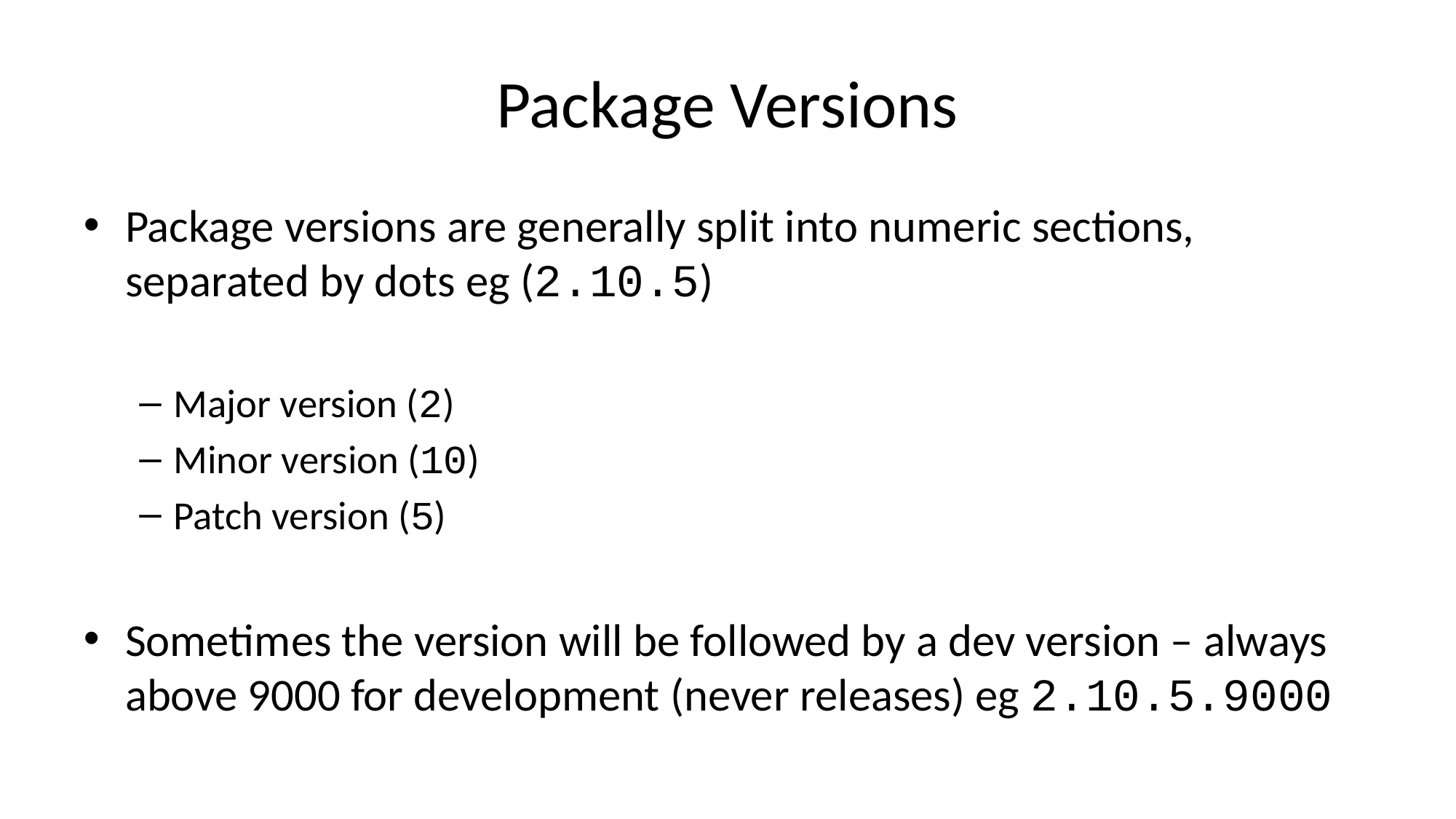

# Package Versions
Package versions are generally split into numeric sections, separated by dots eg (2.10.5)

Major version (2)
Minor version (10)
Patch version (5)

Sometimes the version will be followed by a dev version – always above 9000 for development (never releases) eg 2.10.5.9000